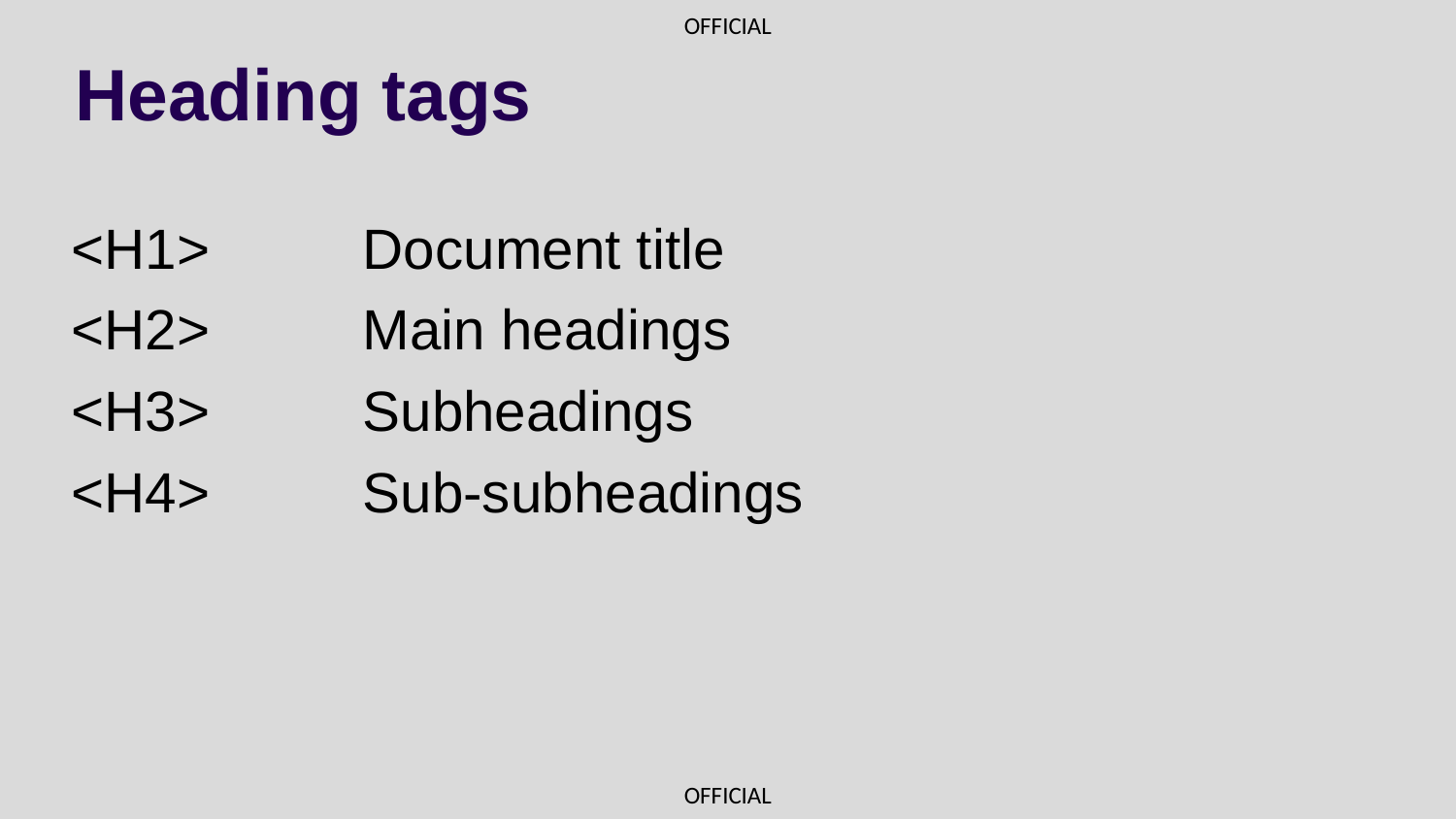

# Heading tags
<H1>		Document title
<H2>		Main headings
<H3>		Subheadings
<H4>		Sub-subheadings